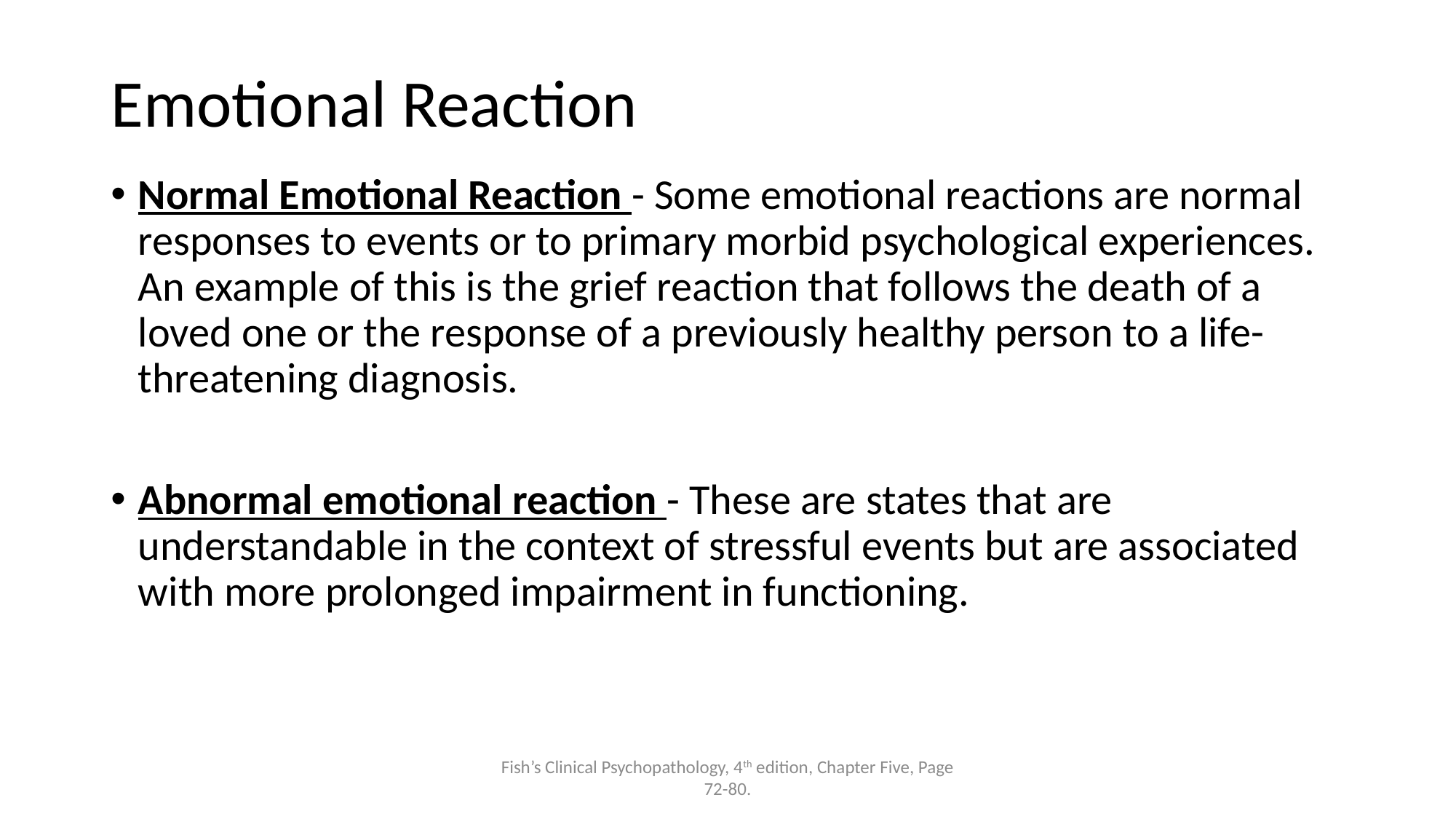

# Emotional Reaction
Normal Emotional Reaction - Some emotional reactions are normal responses to events or to primary morbid psychological experiences. An example of this is the grief reaction that follows the death of a loved one or the response of a previously healthy person to a life-threatening diagnosis.

Abnormal emotional reaction - These are states that are understandable in the context of stressful events but are associated with more prolonged impairment in functioning.

Fish’s Clinical Psychopathology, 4th edition, Chapter Five, Page 72-80.